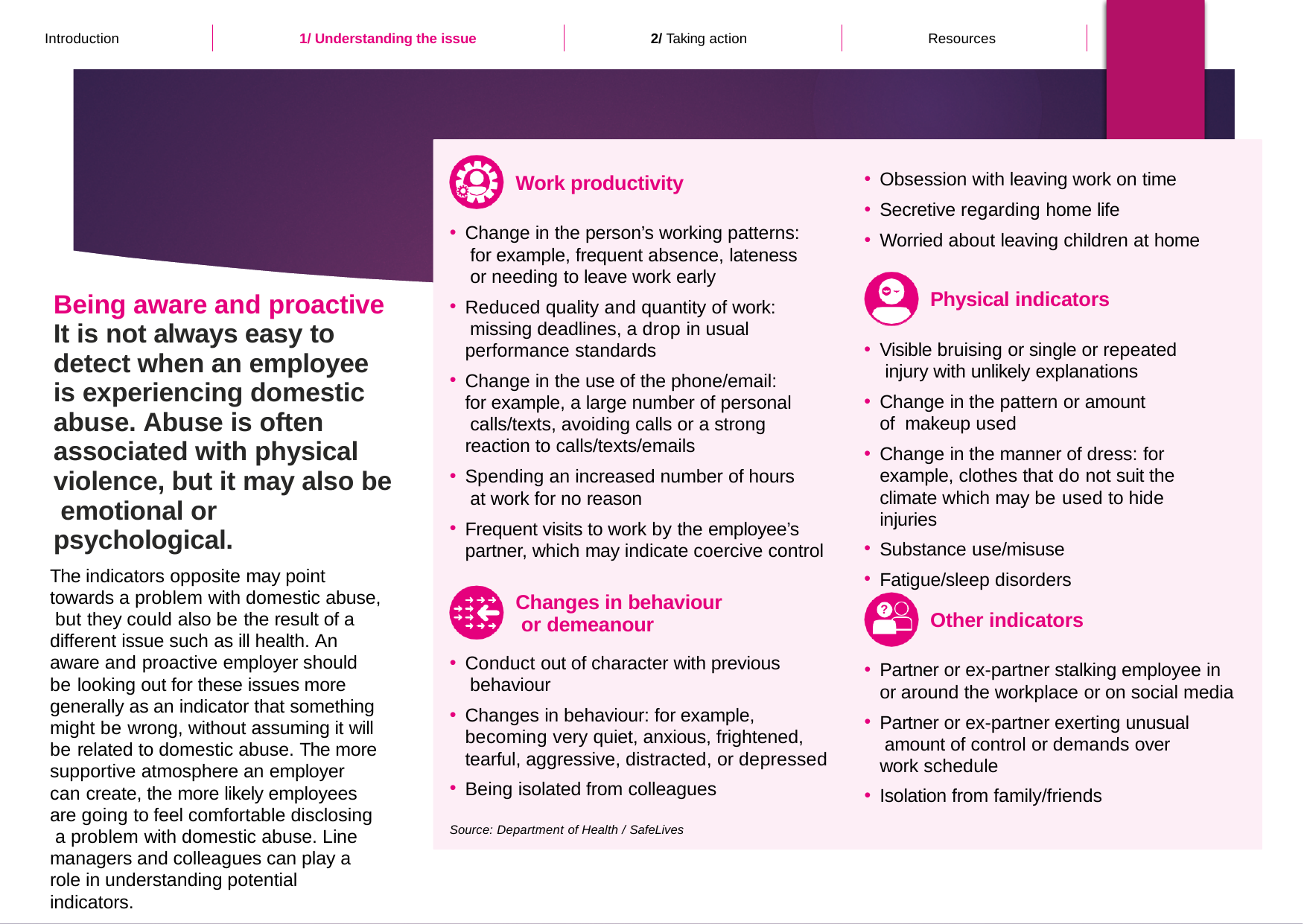

Introduction
2/ Taking action
Resources
1/ Understanding the issue

Obsession with leaving work on time
Secretive regarding home life
Worried about leaving children at home
Work productivity
Change in the person’s working patterns:  for example, frequent absence, lateness  or needing to leave work early
Reduced quality and quantity of work:  missing deadlines, a drop in usual  performance standards
Change in the use of the phone/email:  for example, a large number of personal  calls/texts, avoiding calls or a strong  reaction to calls/texts/emails
Spending an increased number of hours  at work for no reason
Frequent visits to work by the employee’s  partner, which may indicate coercive control
Being aware and proactive  It is not always easy to  detect when an employee  is experiencing domestic  abuse. Abuse is often  associated with physical  violence, but it may also be  emotional or psychological.
Physical indicators
Visible bruising or single or repeated  injury with unlikely explanations
Change in the pattern or amount of  makeup used
Change in the manner of dress: for  example, clothes that do not suit the  climate which may be used to hide injuries
Substance use/misuse
Fatigue/sleep disorders
The indicators opposite may point  towards a problem with domestic abuse,  but they could also be the result of a  different issue such as ill health. An  aware and proactive employer should  be looking out for these issues more  generally as an indicator that something  might be wrong, without assuming it will  be related to domestic abuse. The more  supportive atmosphere an employer
can create, the more likely employees  are going to feel comfortable disclosing  a problem with domestic abuse. Line managers and colleagues can play a role in understanding potential indicators.
Changes in behaviour  or demeanour
Conduct out of character with previous  behaviour
Changes in behaviour: for example,  becoming very quiet, anxious, frightened,  tearful, aggressive, distracted, or depressed
Being isolated from colleagues
?
Other indicators
Partner or ex-partner stalking employee in  or around the workplace or on social media
Partner or ex-partner exerting unusual  amount of control or demands over  work schedule
Isolation from family/friends
Source: Department of Health / SafeLives